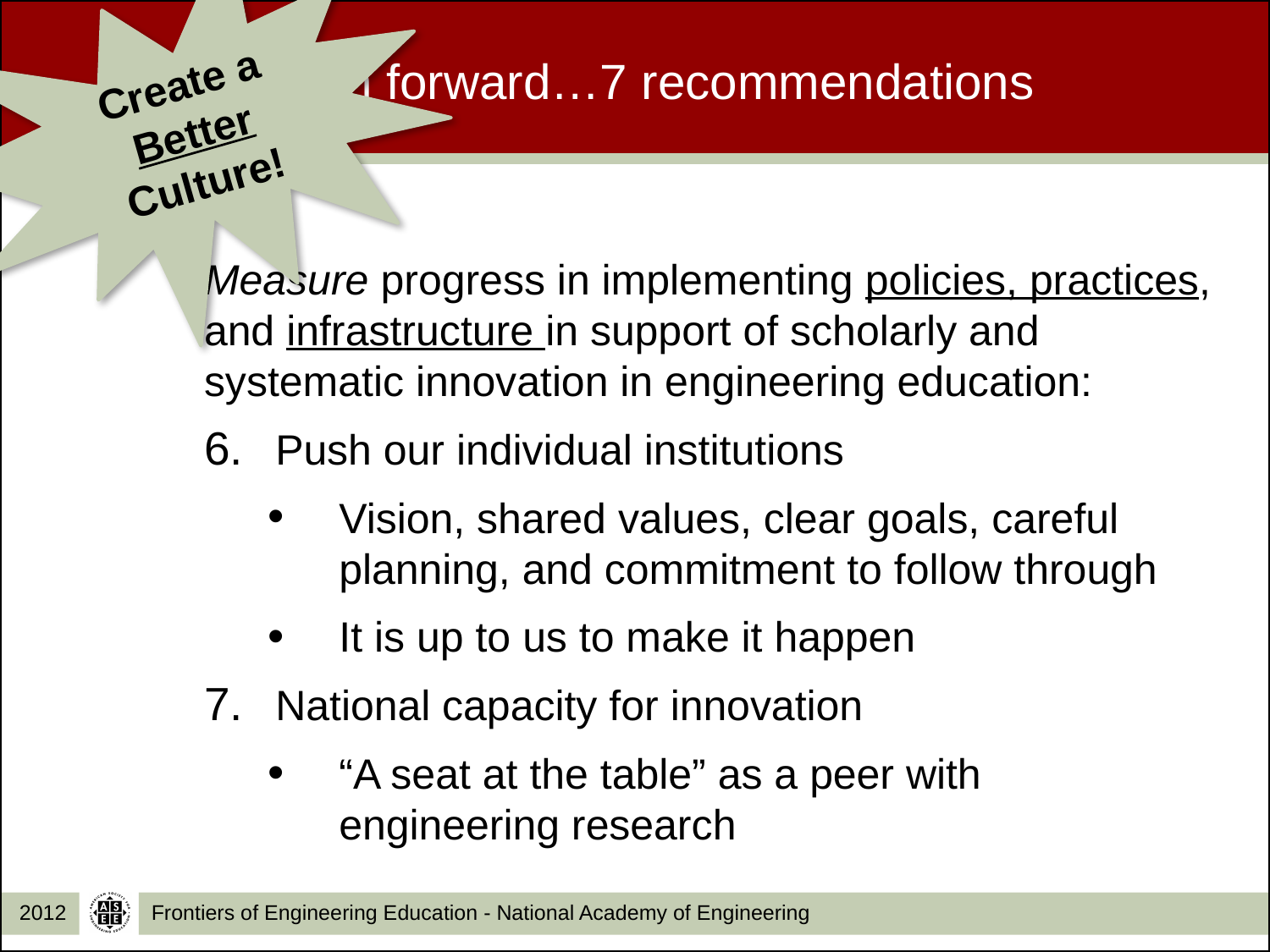

a path forward…7 recommendations
Create a Better
Culture!
Measure progress in implementing policies, practices, and infrastructure in support of scholarly and systematic innovation in engineering education:
Push our individual institutions
Vision, shared values, clear goals, careful planning, and commitment to follow through
It is up to us to make it happen
National capacity for innovation
“A seat at the table” as a peer with engineering research